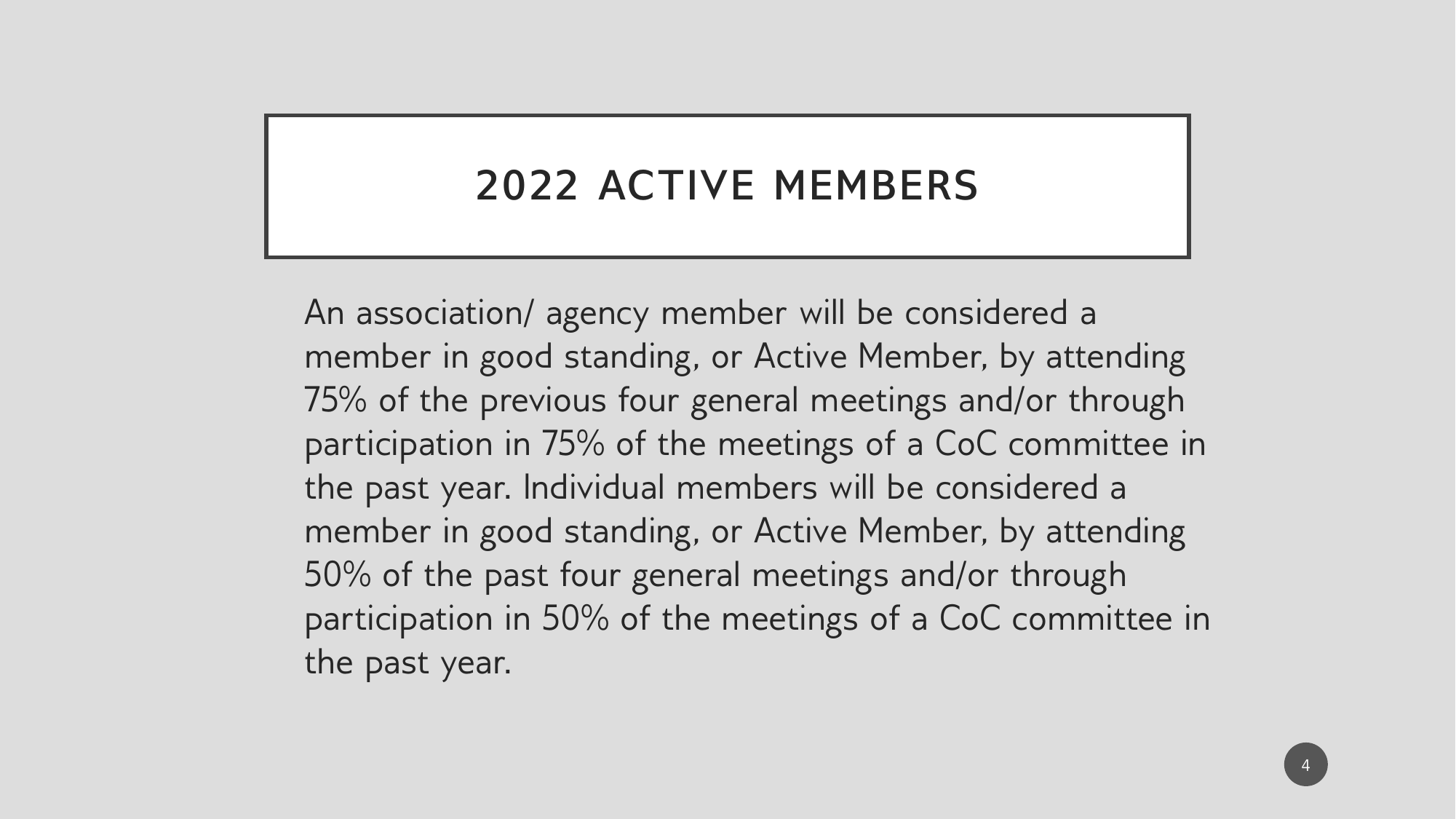

# 2022 Active Members
An association/ agency member will be considered a member in good standing, or Active Member, by attending 75% of the previous four general meetings and/or through participation in 75% of the meetings of a CoC committee in the past year. Individual members will be considered a member in good standing, or Active Member, by attending 50% of the past four general meetings and/or through participation in 50% of the meetings of a CoC committee in the past year.
4